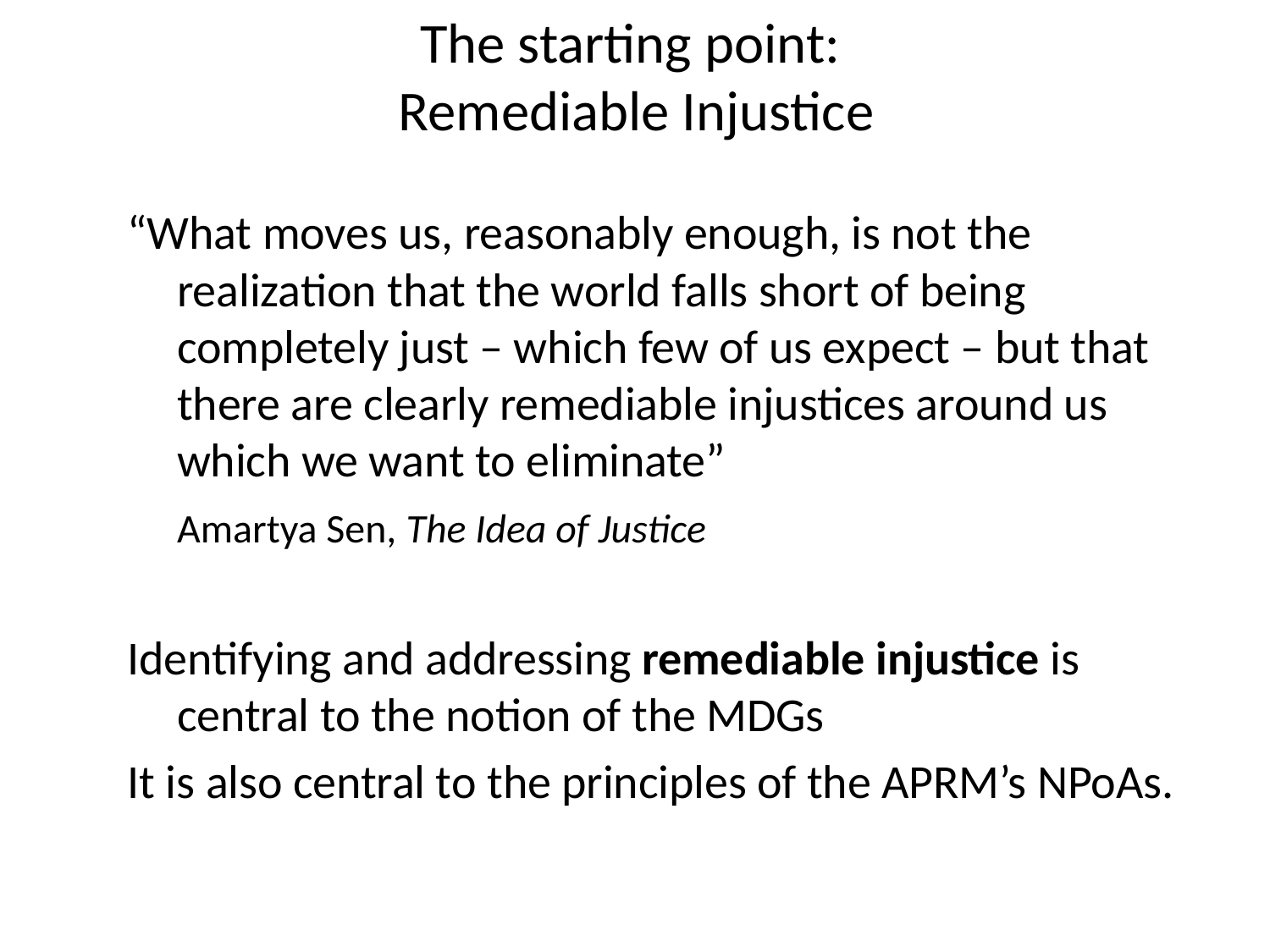

# The starting point: Remediable Injustice
“What moves us, reasonably enough, is not the realization that the world falls short of being completely just – which few of us expect – but that there are clearly remediable injustices around us which we want to eliminate”
				Amartya Sen, The Idea of Justice

Identifying and addressing remediable injustice is central to the notion of the MDGs
It is also central to the principles of the APRM’s NPoAs.